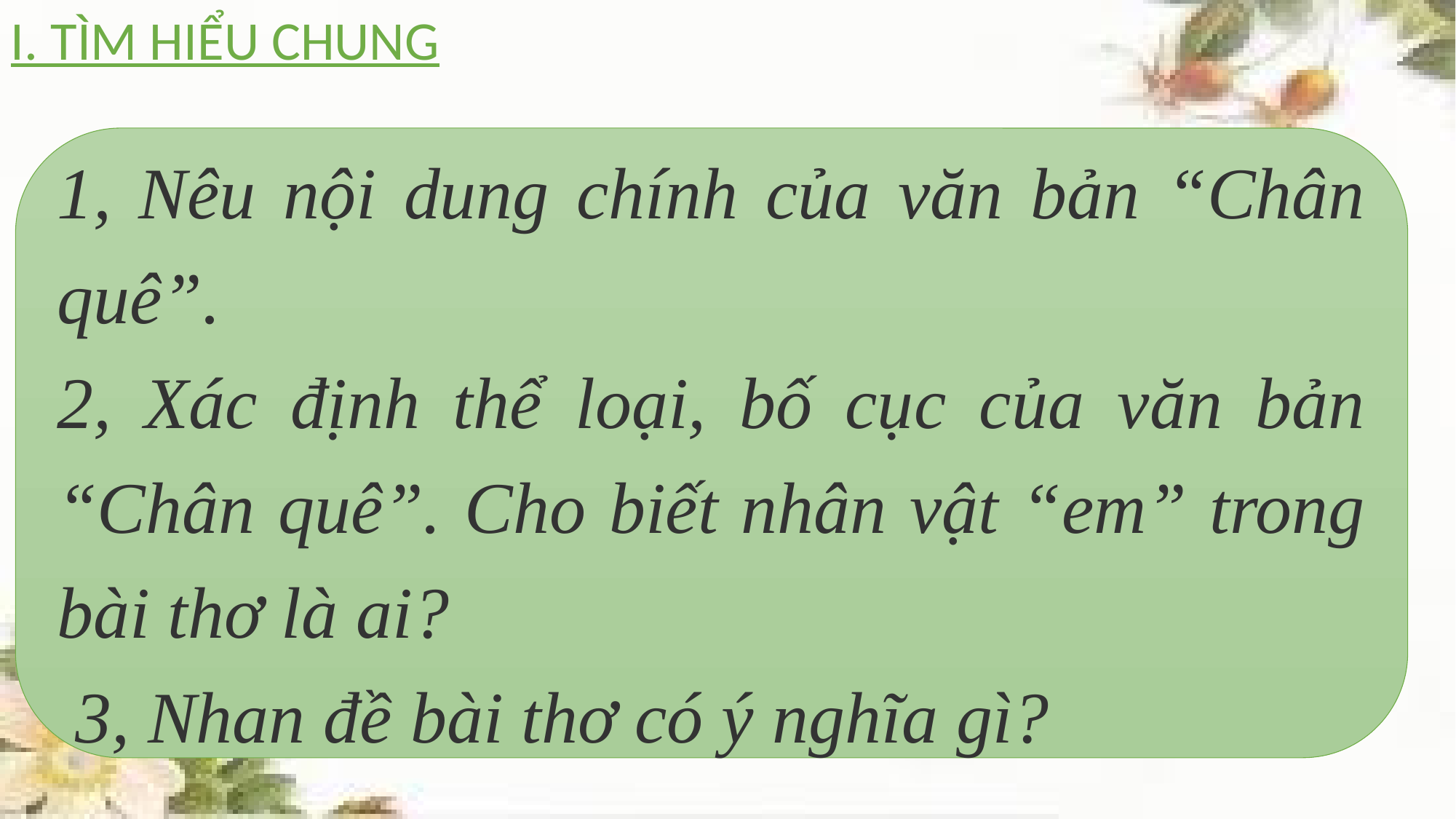

I. TÌM HIỂU CHUNG
1, Nêu nội dung chính của văn bản “Chân quê”.
2, Xác định thể loại, bố cục của văn bản “Chân quê”. Cho biết nhân vật “em” trong bài thơ là ai?
 3, Nhan đề bài thơ có ý nghĩa gì?